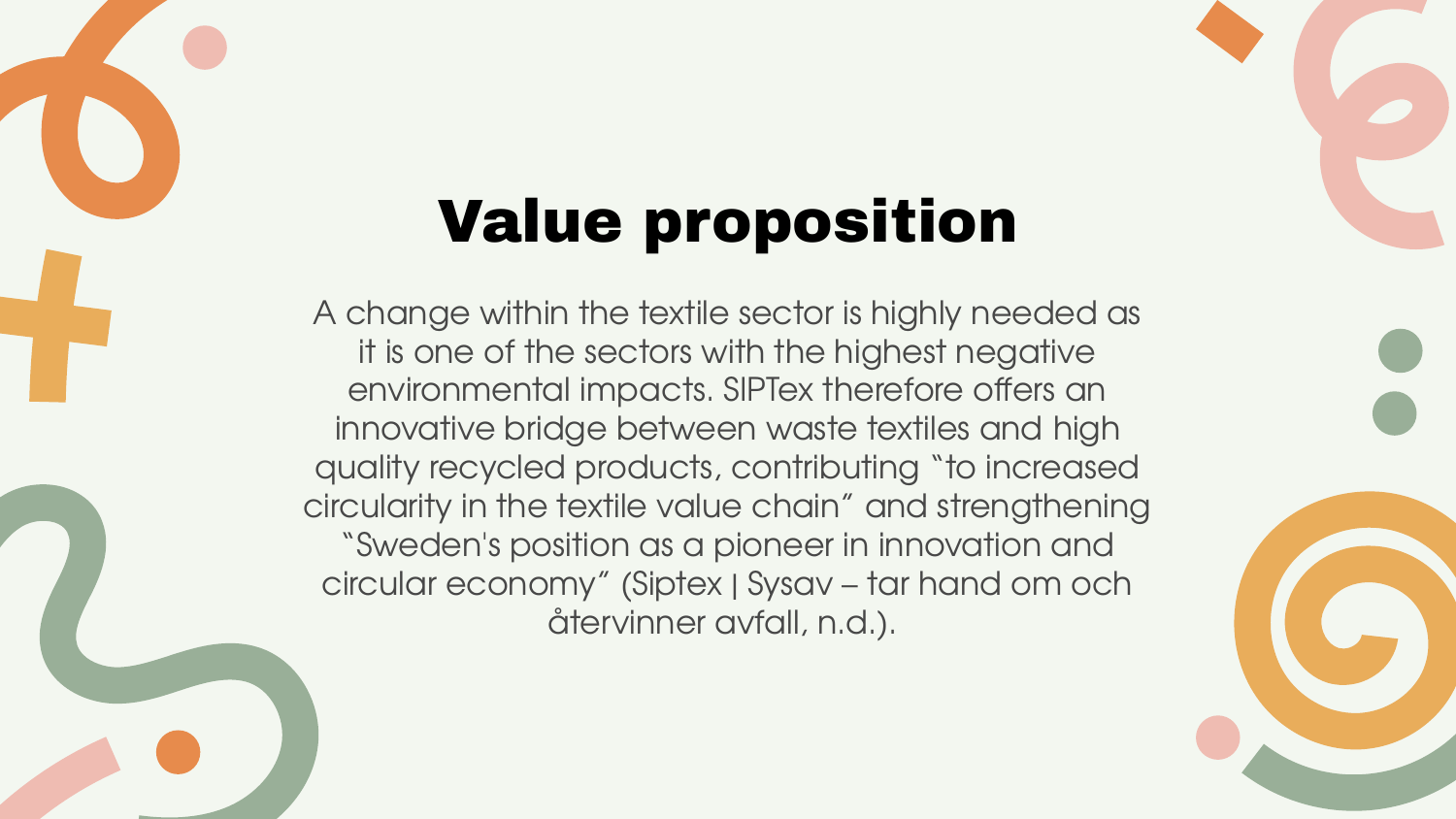

# Value proposition
A change within the textile sector is highly needed as it is one of the sectors with the highest negative environmental impacts. SIPTex therefore offers an innovative bridge between waste textiles and high quality recycled products, contributing “to increased circularity in the textile value chain” and strengthening “Sweden's position as a pioneer in innovation and circular economy” (Siptex | Sysav – tar hand om och återvinner avfall, n.d.).